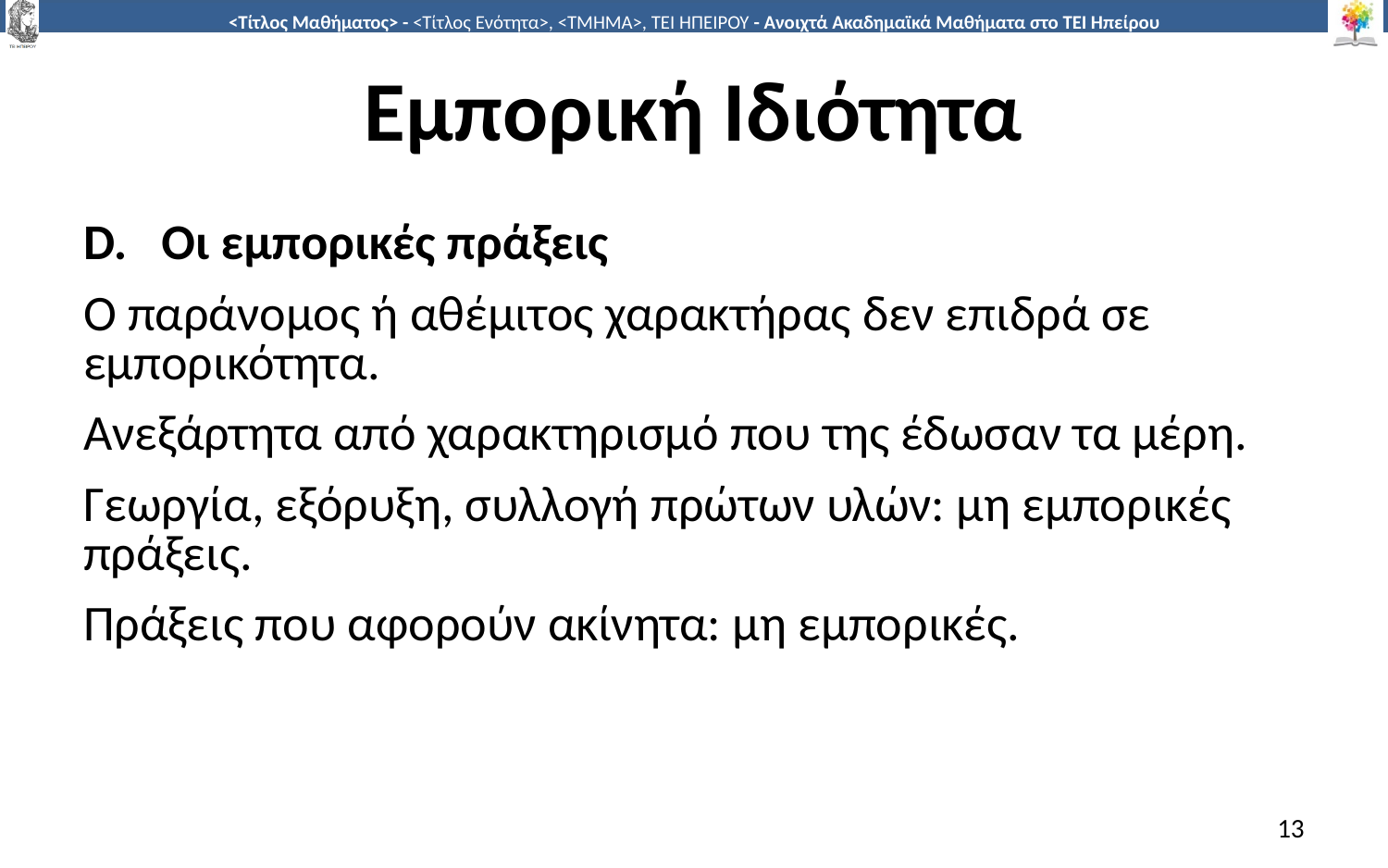

# Εμπορική Ιδιότητα
Οι εμπορικές πράξεις
Ο παράνομος ή αθέμιτος χαρακτήρας δεν επιδρά σε εμπορικότητα.
Ανεξάρτητα από χαρακτηρισμό που της έδωσαν τα μέρη.
Γεωργία, εξόρυξη, συλλογή πρώτων υλών: μη εμπορικές πράξεις.
Πράξεις που αφορούν ακίνητα: μη εμπορικές.

13